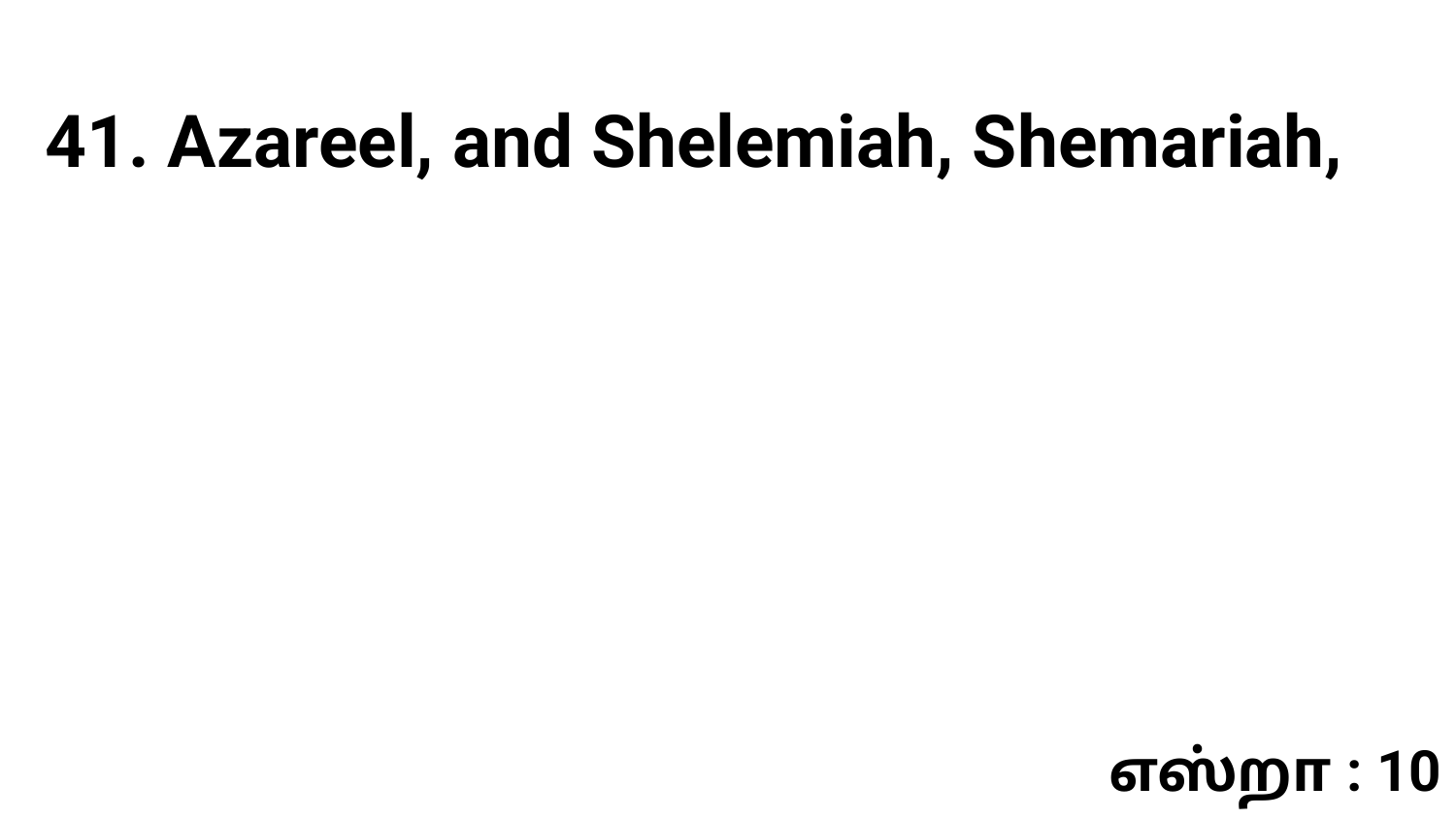

41. Azareel, and Shelemiah, Shemariah,
எஸ்றா : 10